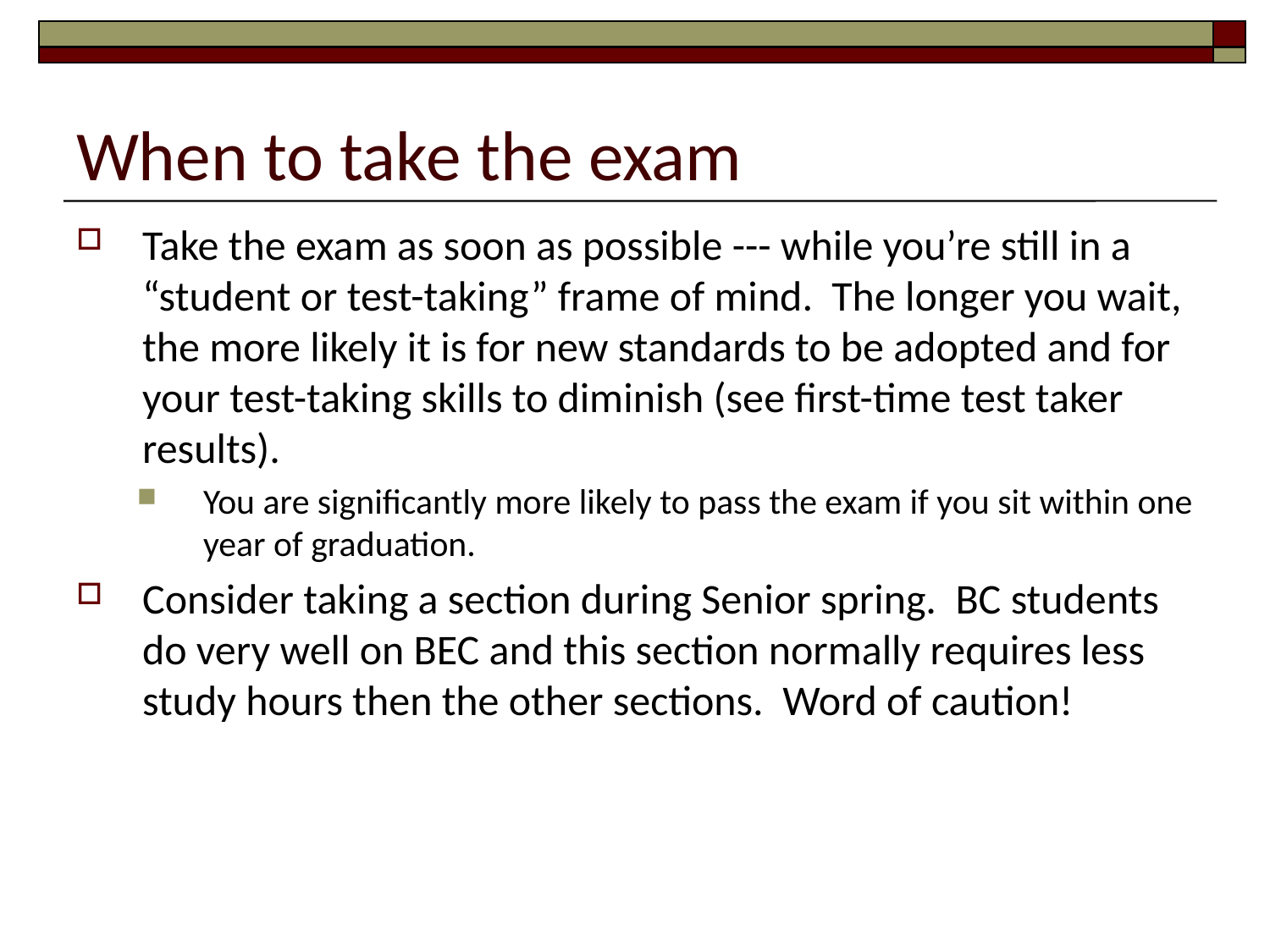

# When to take the exam
Take the exam as soon as possible --- while you’re still in a “student or test-taking” frame of mind.  The longer you wait, the more likely it is for new standards to be adopted and for your test-taking skills to diminish (see first-time test taker results).
You are significantly more likely to pass the exam if you sit within one year of graduation.
Consider taking a section during Senior spring.  BC students do very well on BEC and this section normally requires less study hours then the other sections.  Word of caution!